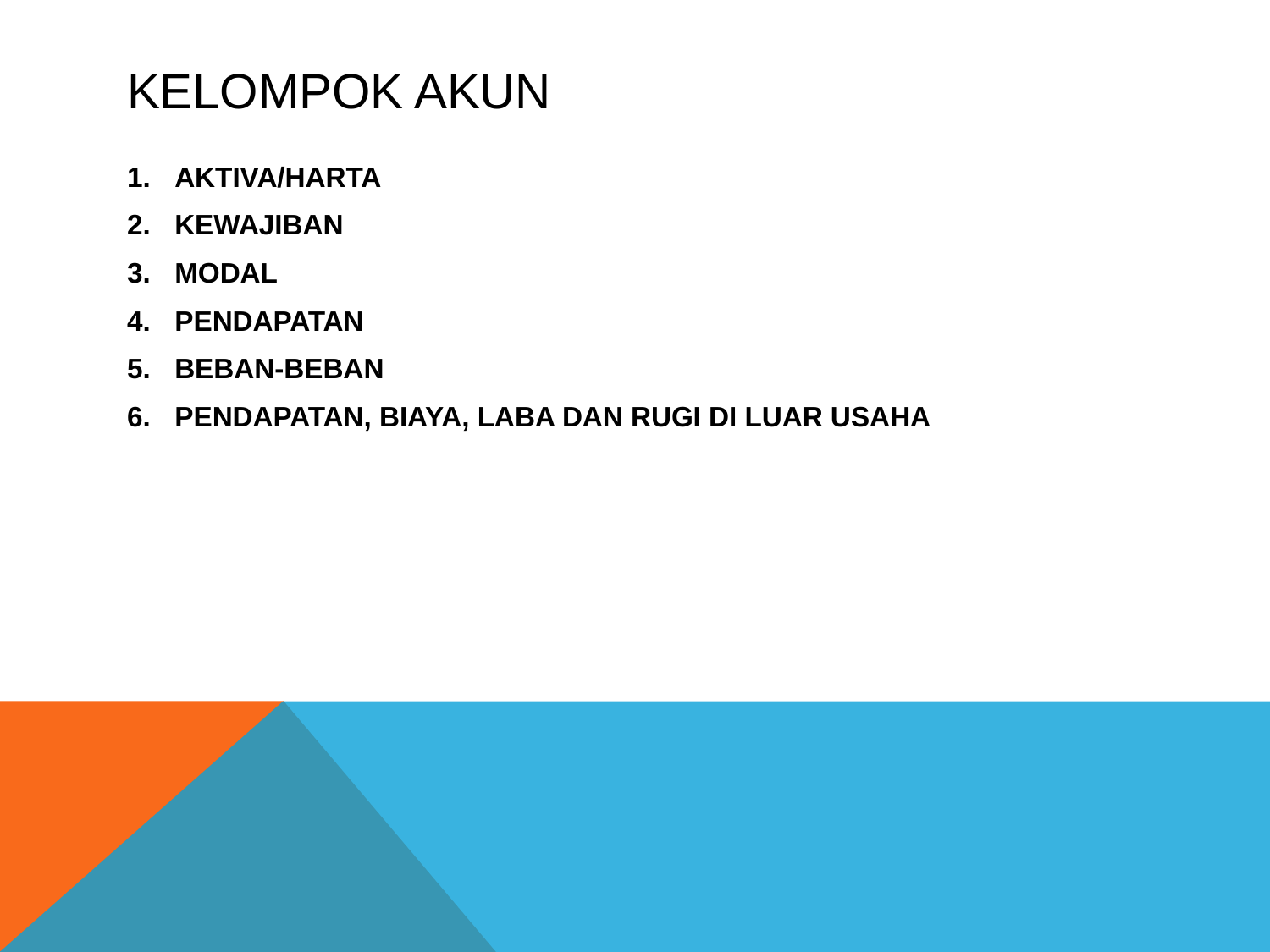

# KELOMPOK AKUN
AKTIVA/HARTA
KEWAJIBAN
MODAL
PENDAPATAN
BEBAN-BEBAN
PENDAPATAN, BIAYA, LABA DAN RUGI DI LUAR USAHA